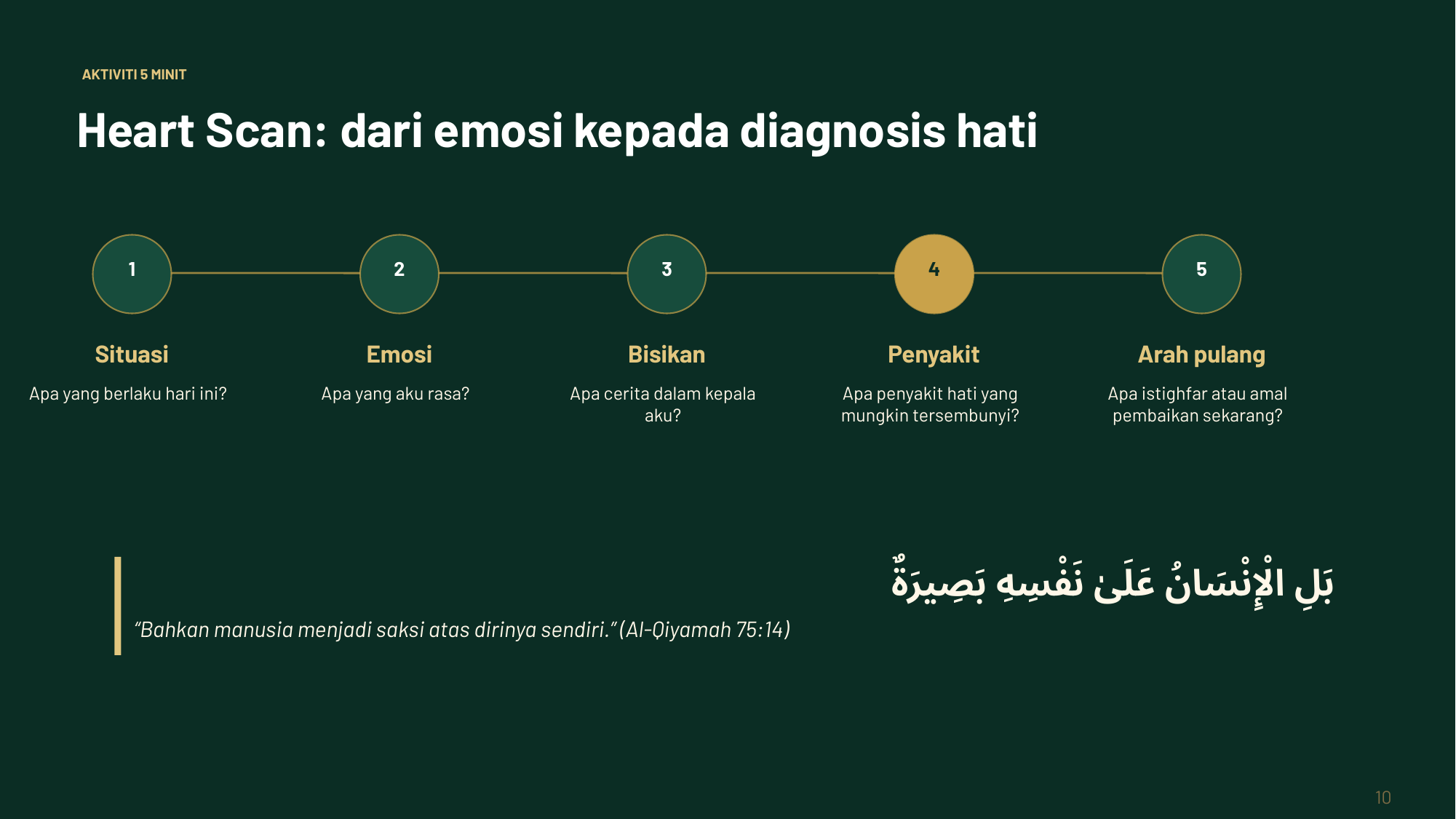

AKTIVITI 5 MINIT
Heart Scan: dari emosi kepada diagnosis hati

1
2
3
4
5

Situasi
Emosi
Bisikan
Penyakit
Arah pulang
Apa yang berlaku hari ini?
Apa yang aku rasa?
Apa cerita dalam kepala aku?
Apa penyakit hati yang mungkin tersembunyi?
Apa istighfar atau amal pembaikan sekarang?

بَلِ الْإِنْسَانُ عَلَىٰ نَفْسِهِ بَصِيرَةٌ
“Bahkan manusia menjadi saksi atas dirinya sendiri.” (Al-Qiyamah 75:14)
10